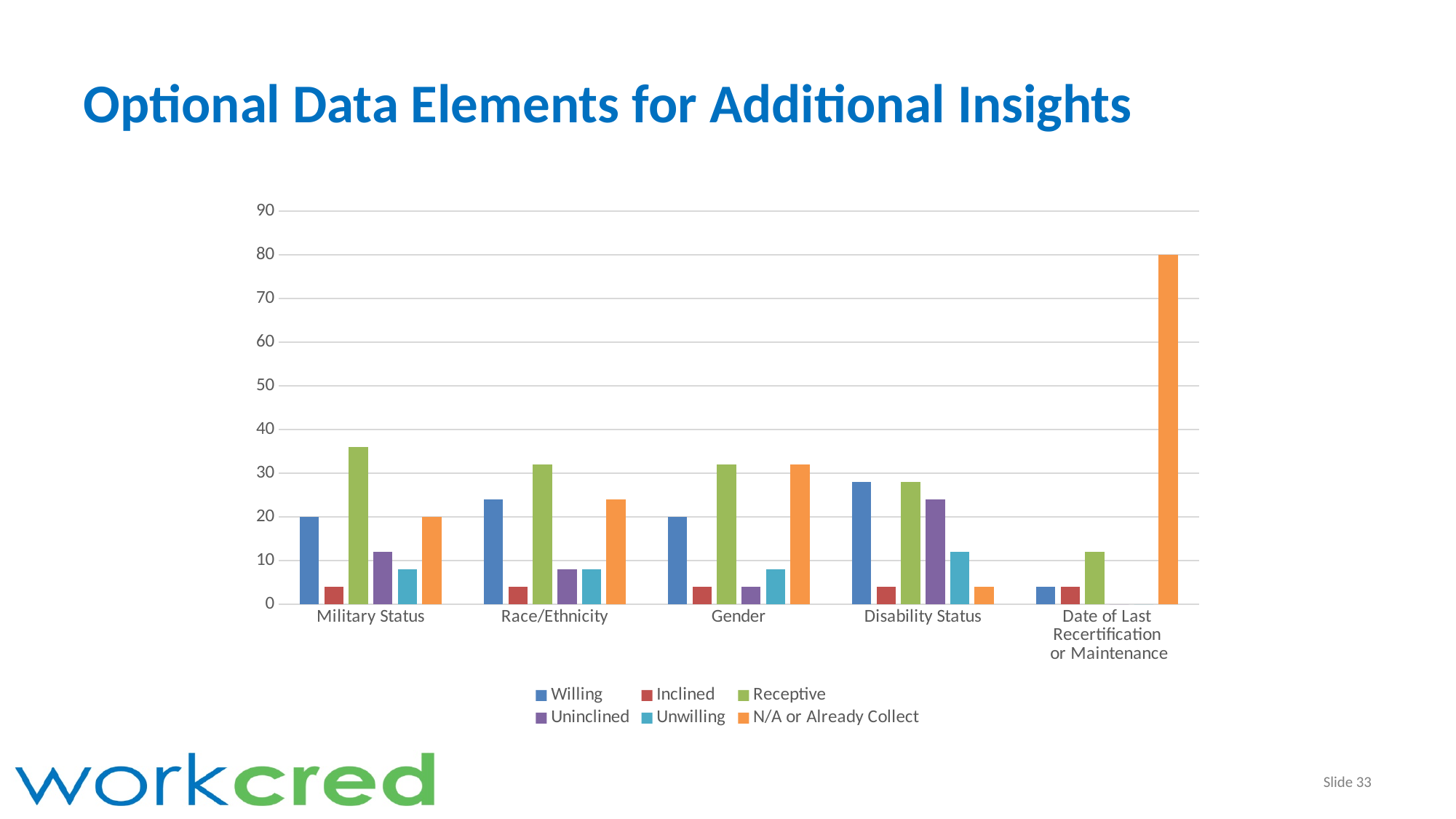

# Optional Data Elements for Additional Insights

### Chart

| Category | Willing | Inclined | Receptive | Uninclined | Unwilling | N/A or Already Collect |
|---|---|---|---|---|---|---|
| Military Status | 20.0 | 4.0 | 36.0 | 12.0 | 8.0 | 20.0 |
| Race/Ethnicity | 24.0 | 4.0 | 32.0 | 8.0 | 8.0 | 24.0 |
| Gender | 20.0 | 4.0 | 32.0 | 4.0 | 8.0 | 32.0 |
| Disability Status | 28.0 | 4.0 | 28.0 | 24.0 | 12.0 | 4.0 |
| Date of Last Recertification
 or Maintenance | 4.0 | 4.0 | 12.0 | 0.0 | 0.0 | 80.0 |
Slide 33